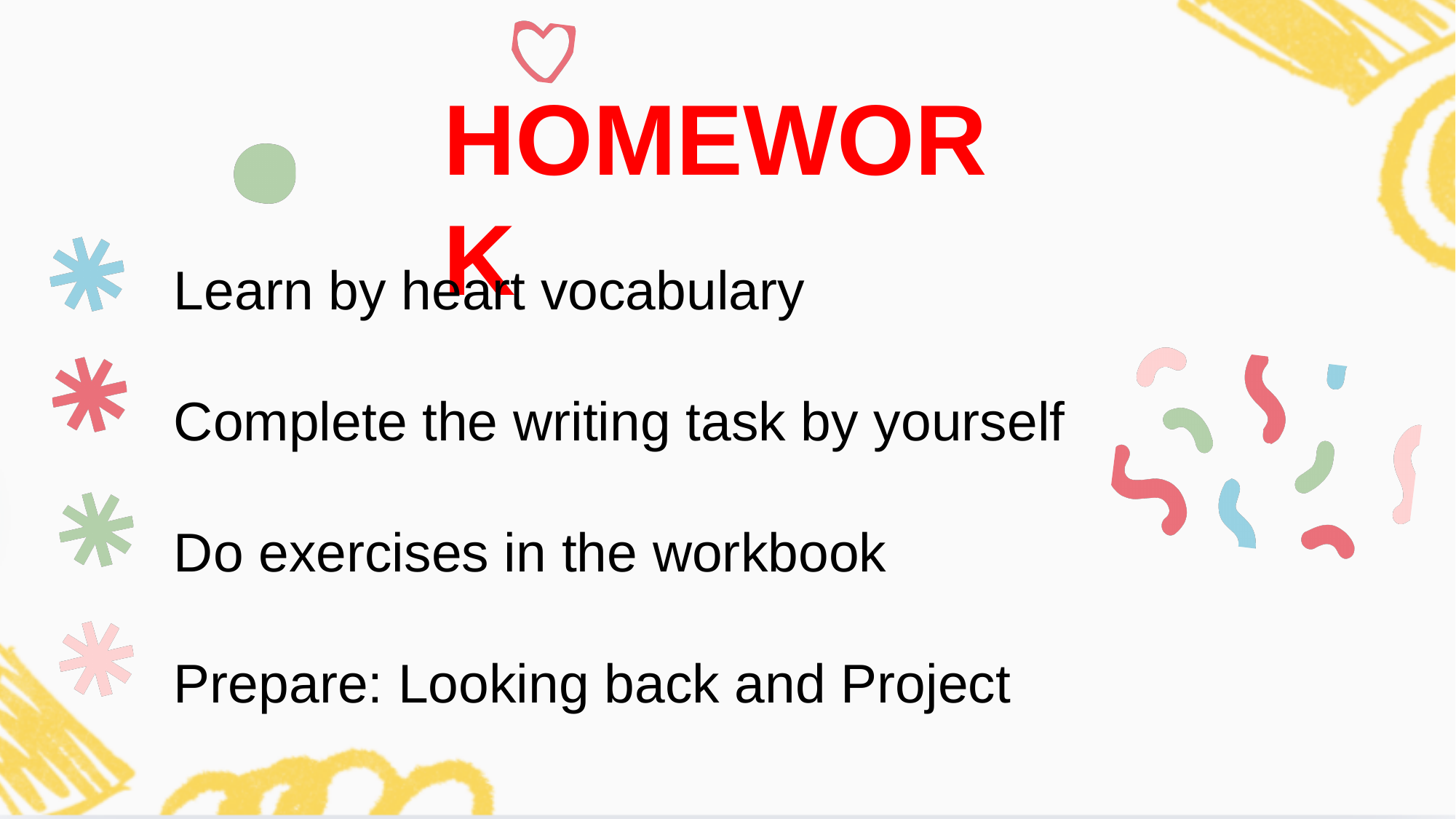

HOMEWORK

Learn by heart vocabulary
Complete the writing task by yourself
Do exercises in the workbook
Prepare: Looking back and Project